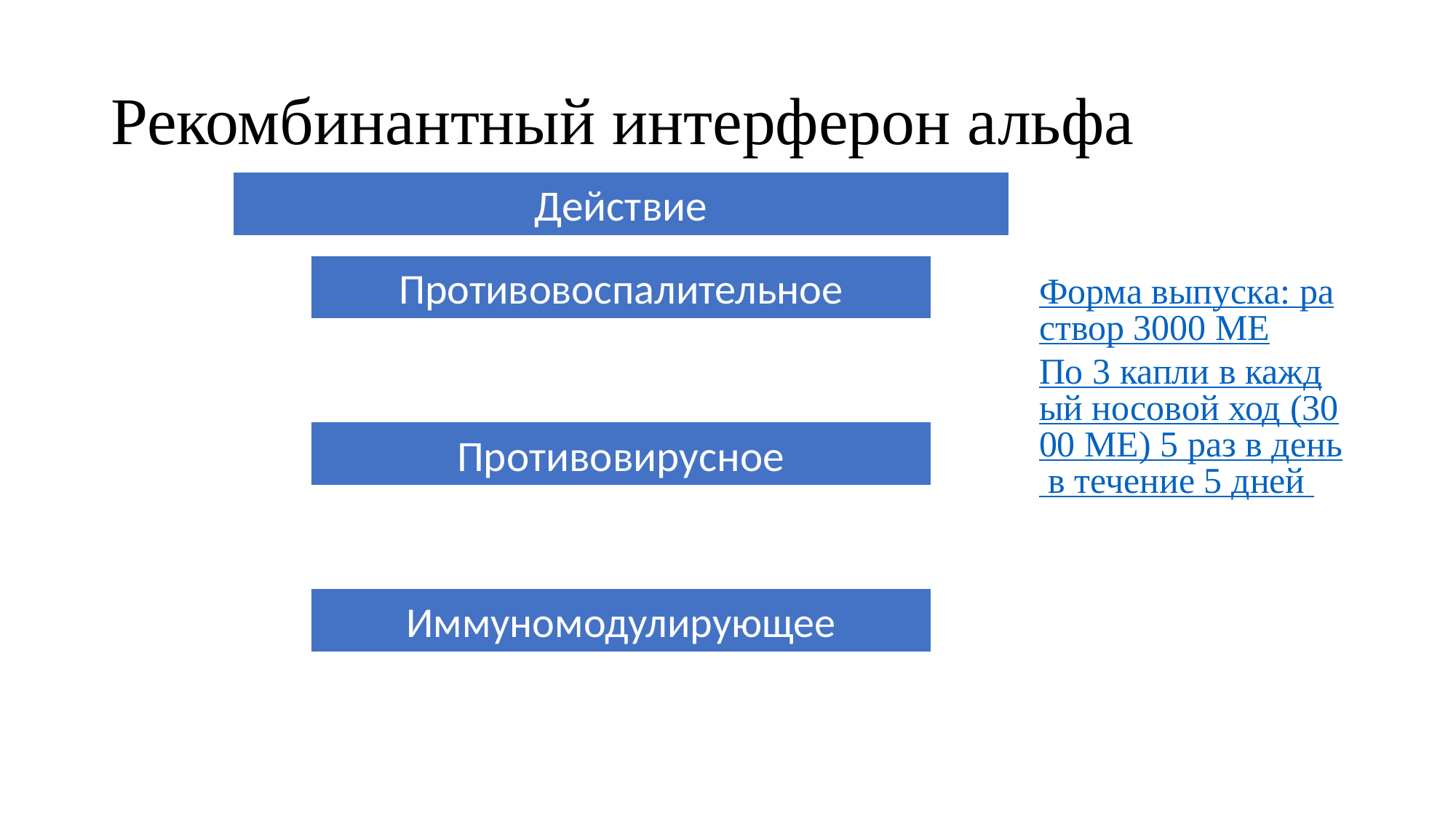

# Рекомбинантный интерферон альфа
Действие
Противовоспалительное
Противовирусное
Иммуномодулирующее

Форма выпуска: раствор 3000 МЕ
По 3 капли в каждый носовой ход (3000 МЕ) 5 раз в день в течение 5 дней